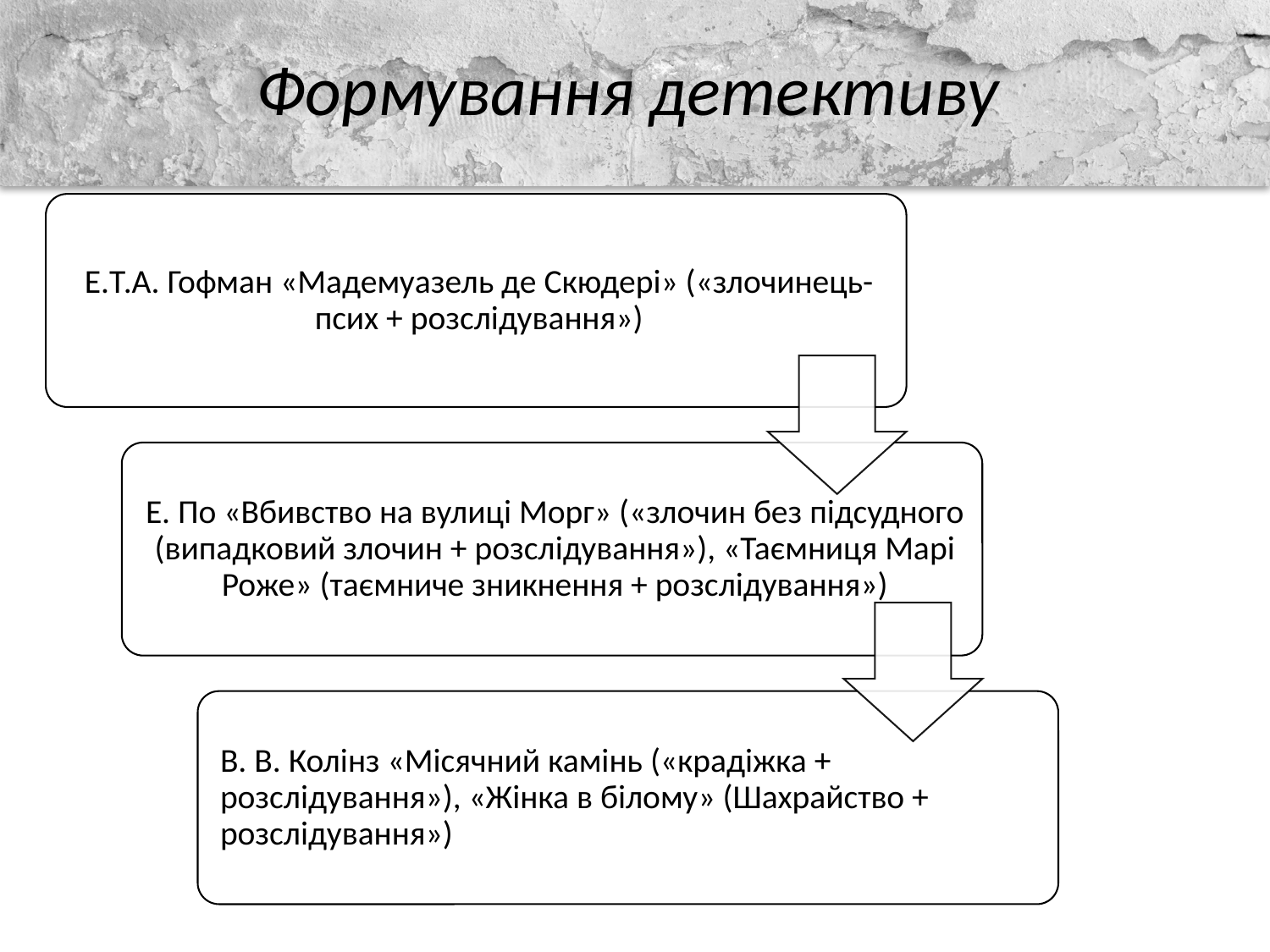

# Формування детективу
Е.Т.А. Гофман «Мадемуазель де Скюдері» («злочинець-псих + розслідування»)
Е. По «Вбивство на вулиці Морг» («злочин без підсудного (випадковий злочин + розслідування»), «Таємниця Марі Роже» (таємниче зникнення + розслідування»)
В. В. Колінз «Місячний камінь («крадіжка + розслідування»), «Жінка в білому» (Шахрайство + розслідування»)